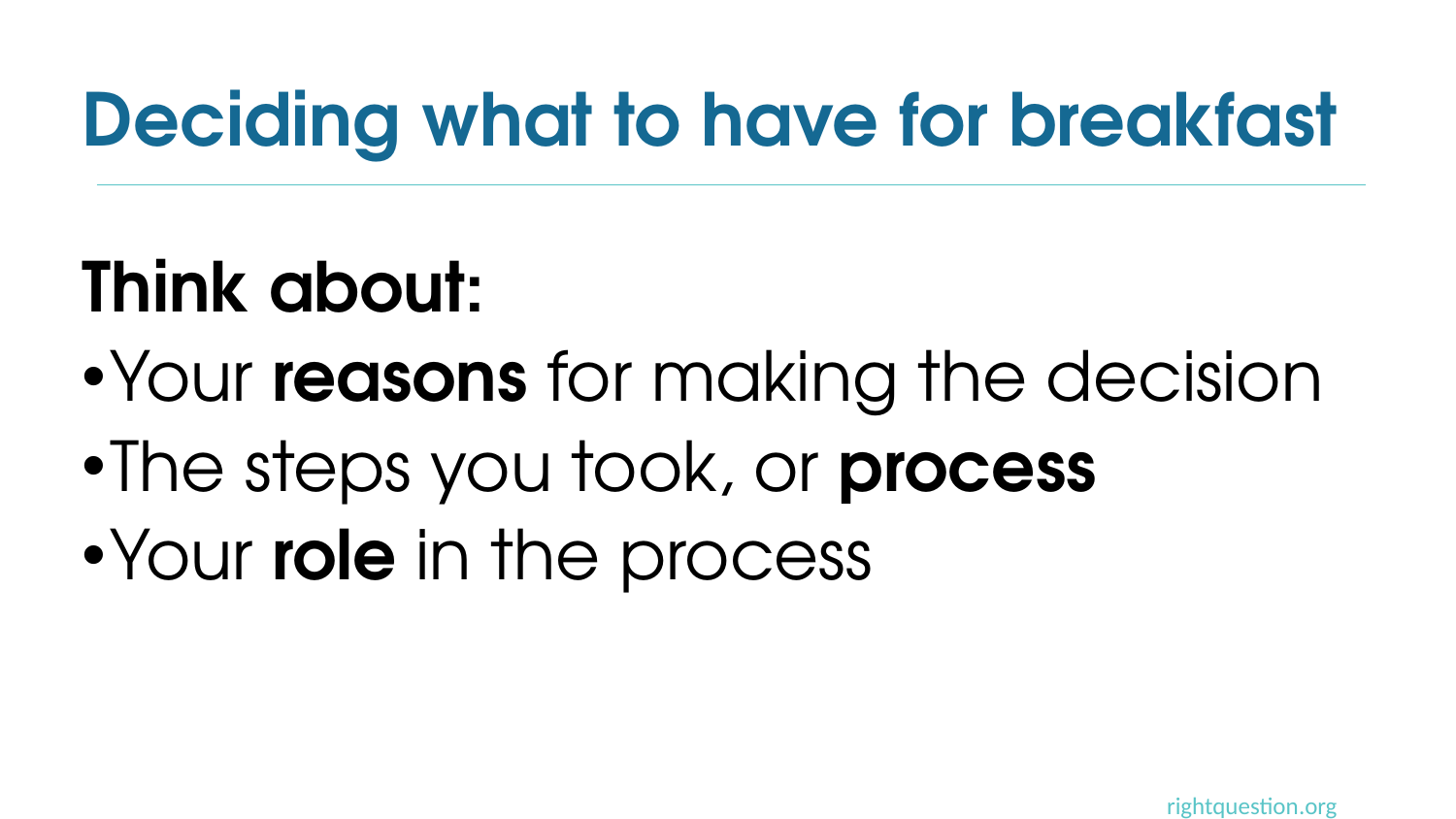

# Deciding what to have for breakfast
Think about:
Your reasons for making the decision
The steps you took, or process
Your role in the process